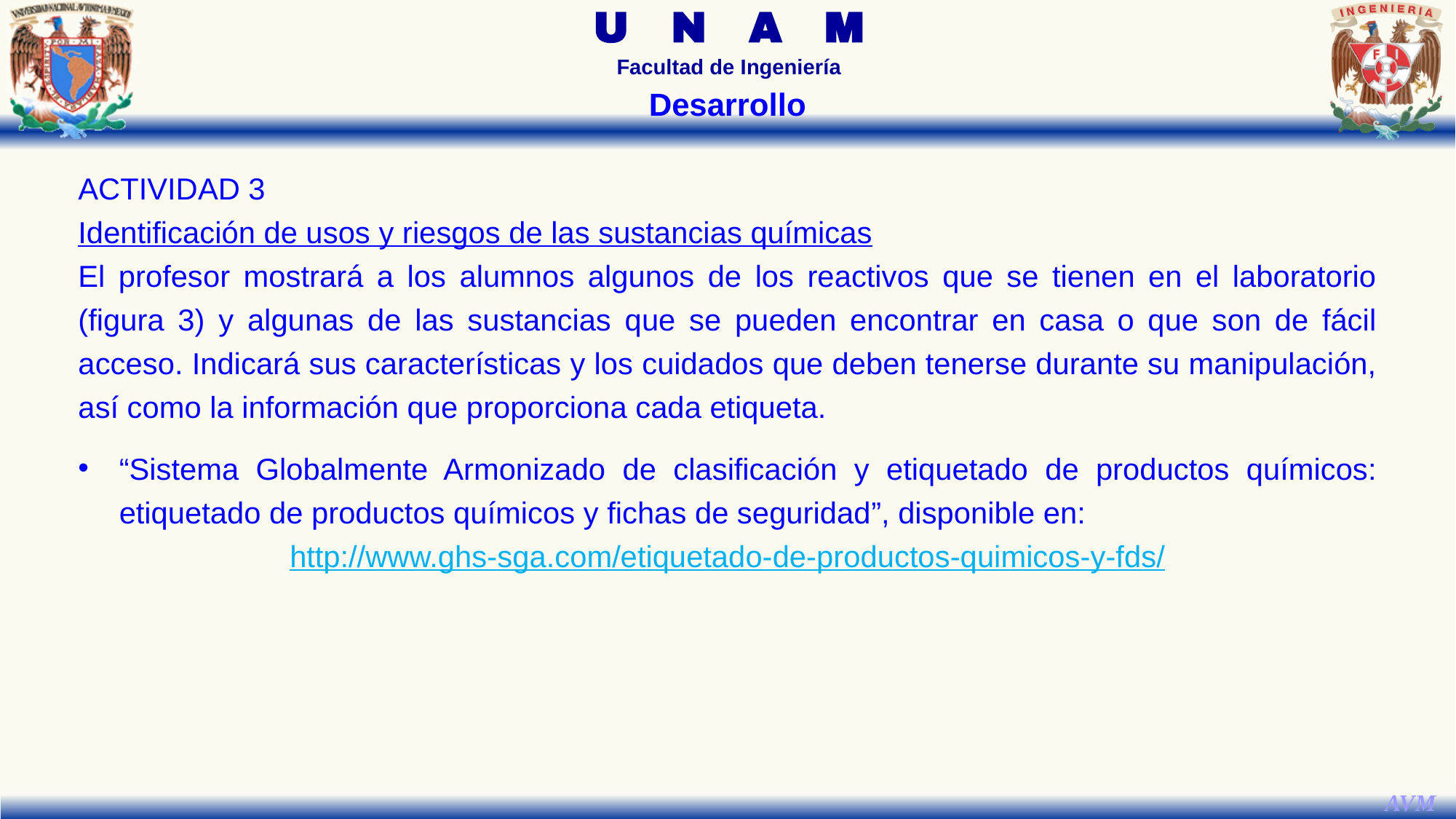

Desarrollo
ACTIVIDAD 3
Identificación de usos y riesgos de las sustancias químicas
El profesor mostrará a los alumnos algunos de los reactivos que se tienen en el laboratorio (figura 3) y algunas de las sustancias que se pueden encontrar en casa o que son de fácil acceso. Indicará sus características y los cuidados que deben tenerse durante su manipulación, así como la información que proporciona cada etiqueta.
“Sistema Globalmente Armonizado de clasificación y etiquetado de productos químicos: etiquetado de productos químicos y fichas de seguridad”, disponible en:
http://www.ghs-sga.com/etiquetado-de-productos-quimicos-y-fds/